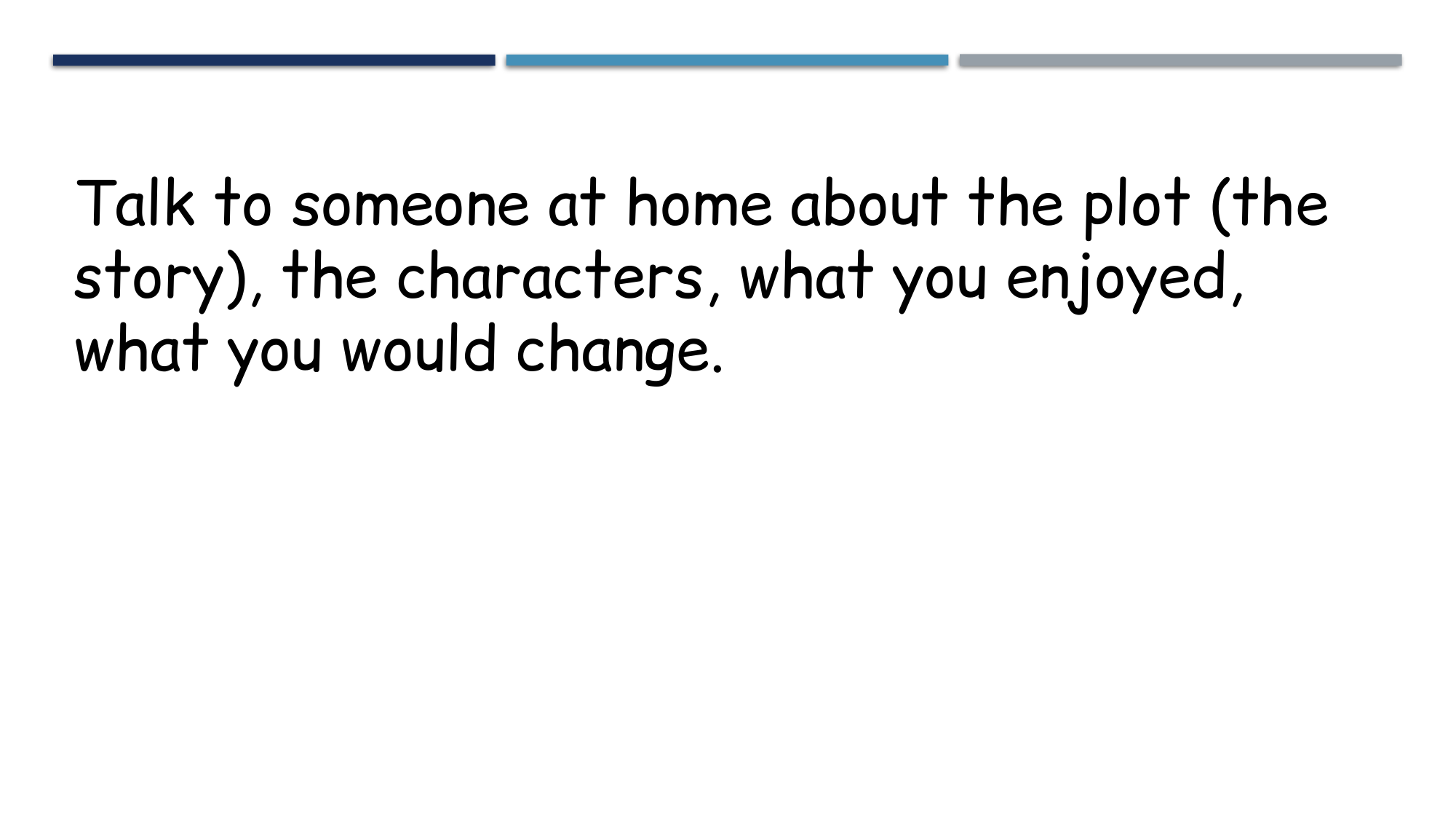

Talk to someone at home about the plot (the story), the characters, what you enjoyed, what you would change.